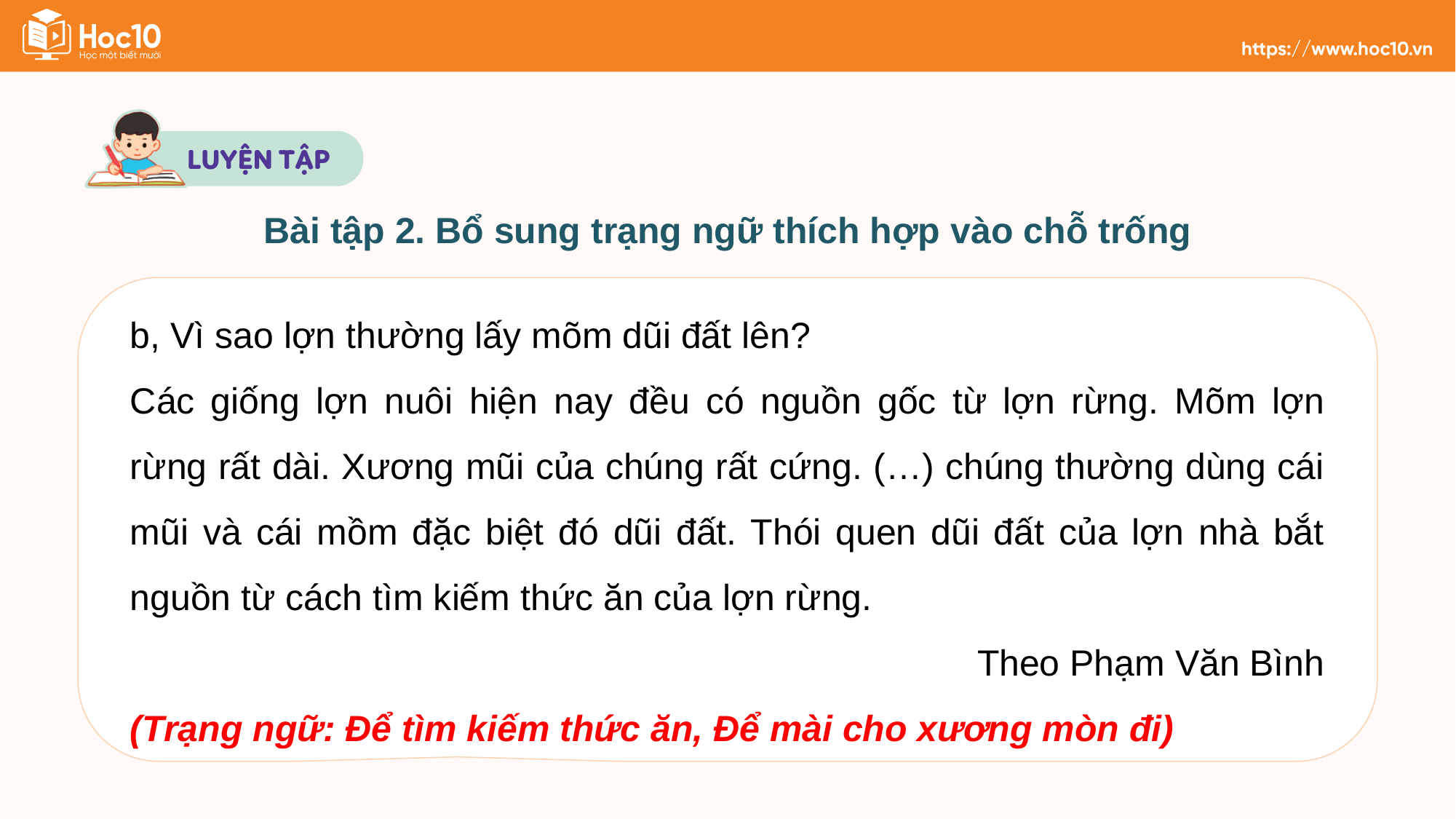

Bài tập 2. Bổ sung trạng ngữ thích hợp vào chỗ trống
b, Vì sao lợn thường lấy mõm dũi đất lên?
Các giống lợn nuôi hiện nay đều có nguồn gốc từ lợn rừng. Mõm lợn rừng rất dài. Xương mũi của chúng rất cứng. (…) chúng thường dùng cái mũi và cái mồm đặc biệt đó dũi đất. Thói quen dũi đất của lợn nhà bắt nguồn từ cách tìm kiếm thức ăn của lợn rừng.
Theo Phạm Văn Bình
(Trạng ngữ: Để tìm kiếm thức ăn, Để mài cho xương mòn đi)